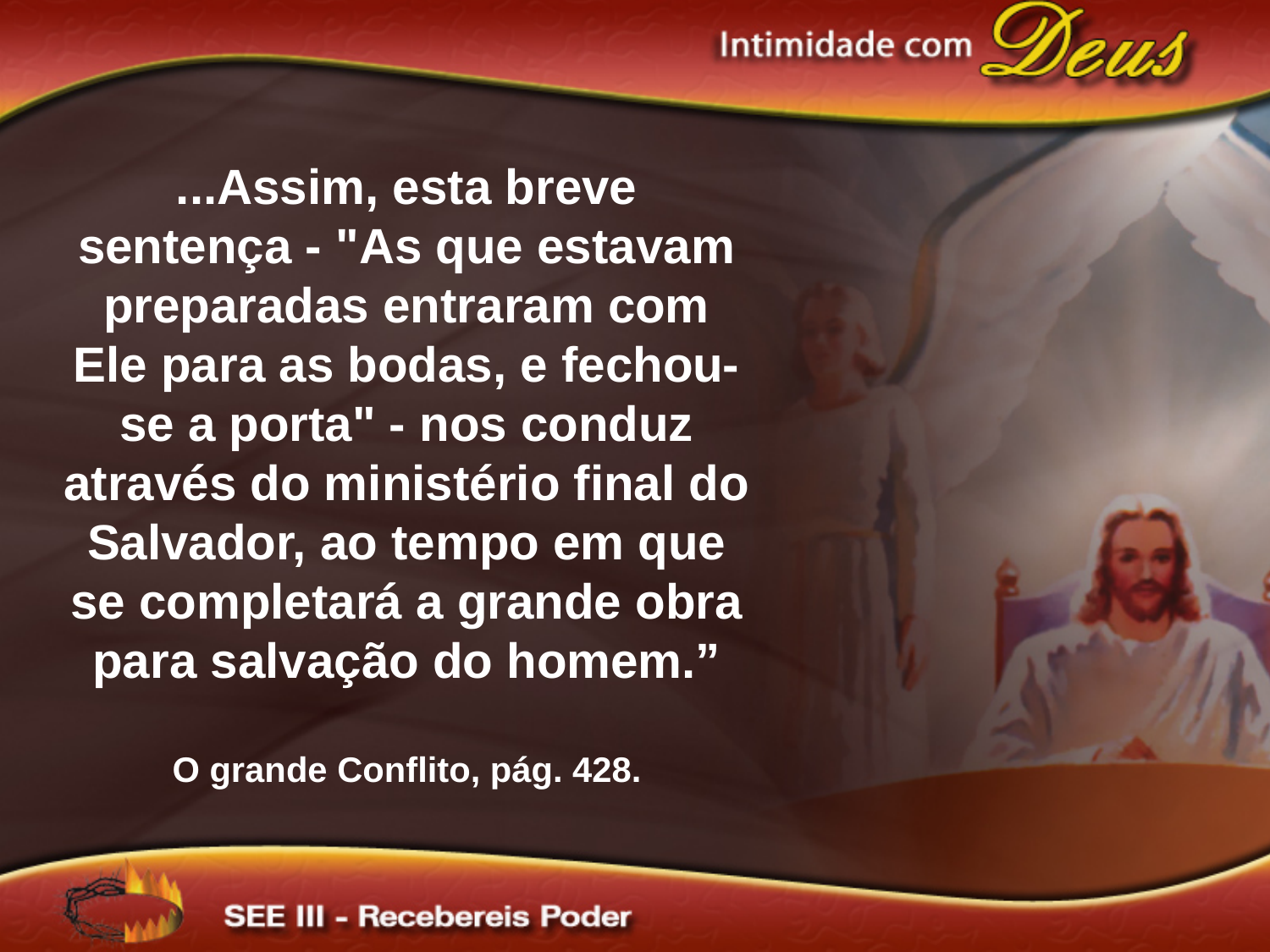

...Assim, esta breve sentença - "As que estavam preparadas entraram com Ele para as bodas, e fechou-se a porta" - nos conduz através do ministério final do Salvador, ao tempo em que se completará a grande obra para salvação do homem.”

O grande Conflito, pág. 428.